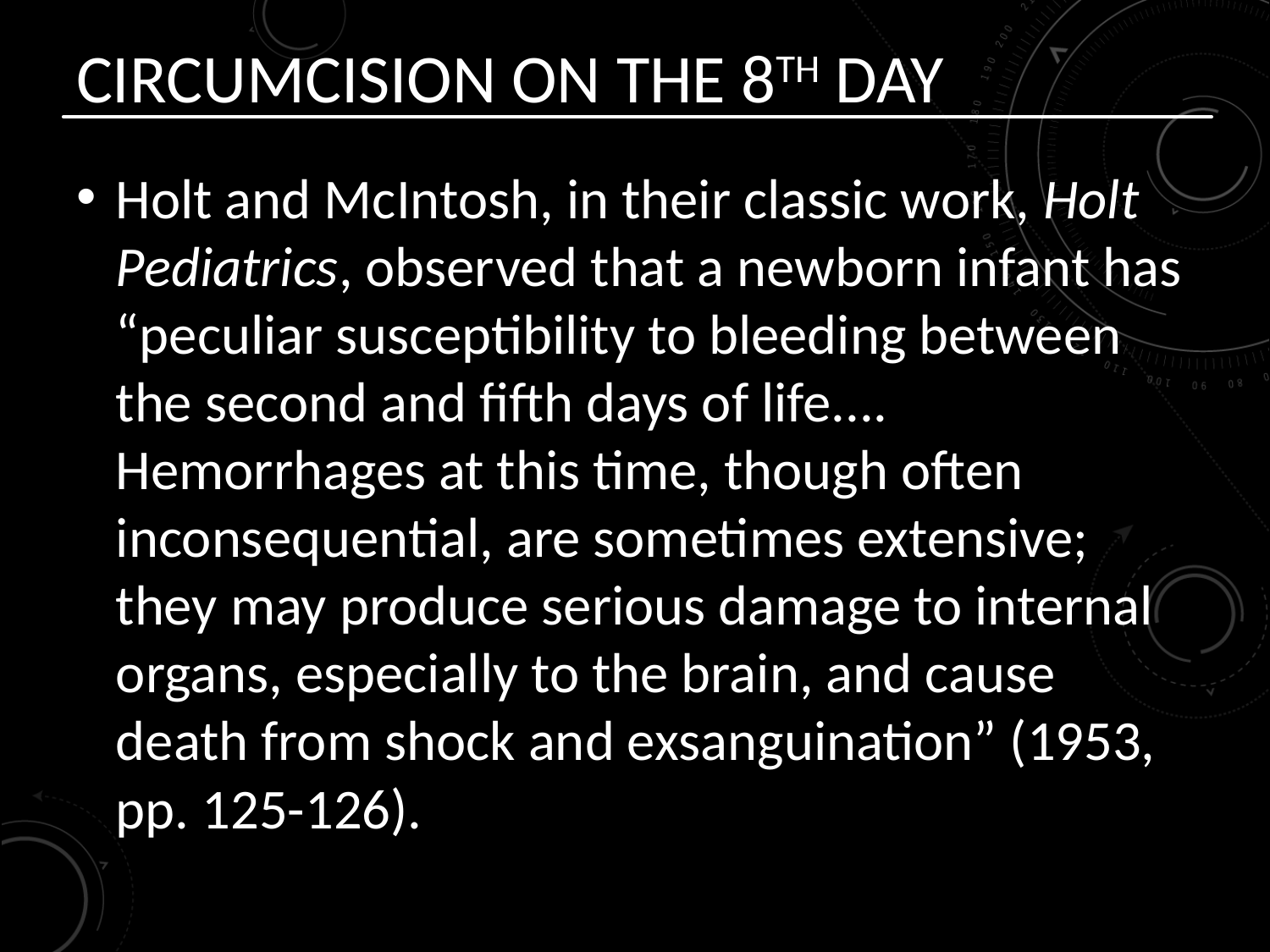

# Circumcision on the 8th day
Holt and McIntosh, in their classic work, Holt Pediatrics, observed that a newborn infant has “peculiar susceptibility to bleeding between the second and fifth days of life.... Hemorrhages at this time, though often inconsequential, are sometimes extensive; they may produce serious damage to internal organs, especially to the brain, and cause death from shock and exsanguination” (1953, pp. 125-126).